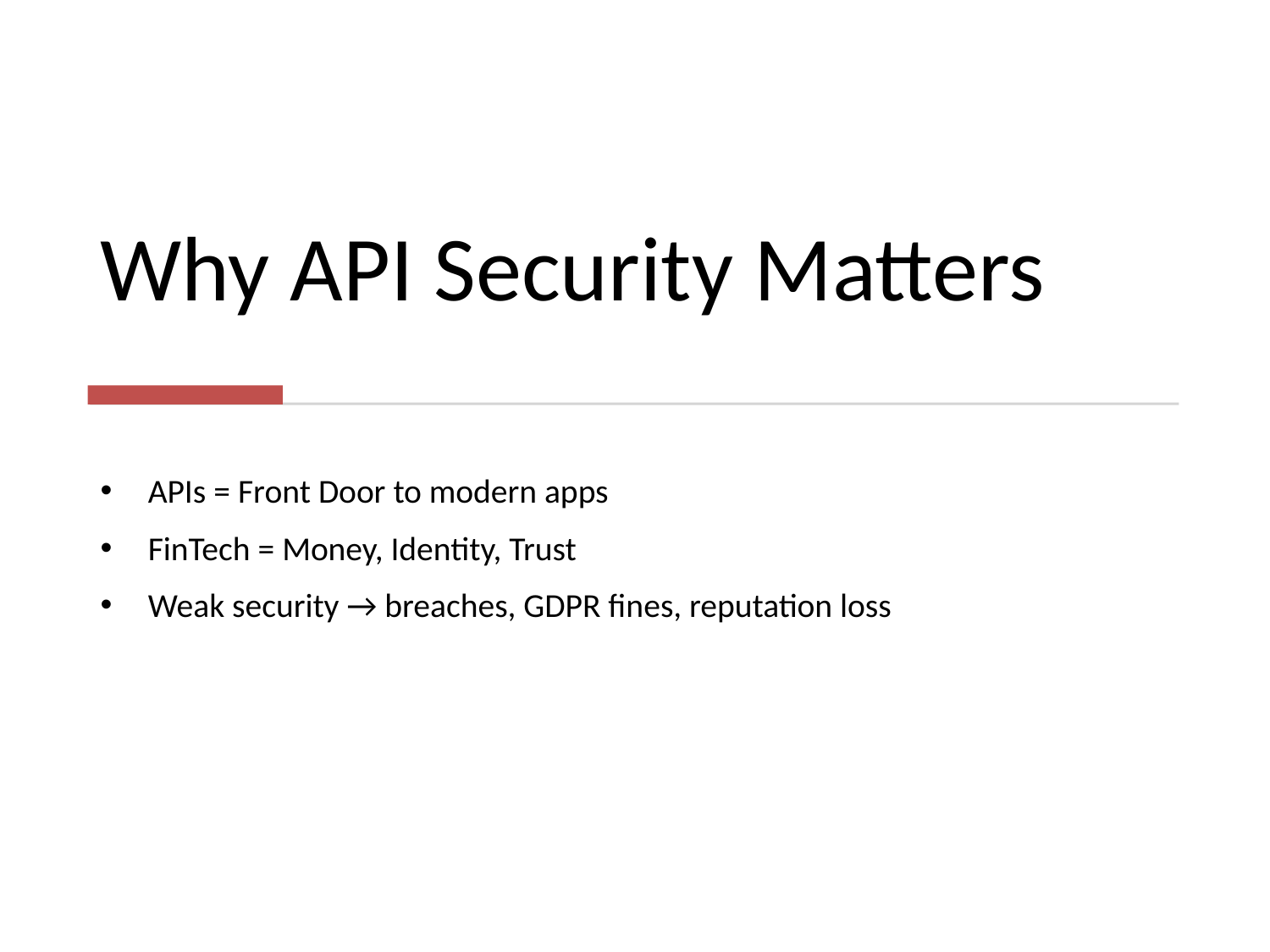

# Why API Security Matters

APIs = Front Door to modern apps
FinTech = Money, Identity, Trust
Weak security → breaches, GDPR fines, reputation loss